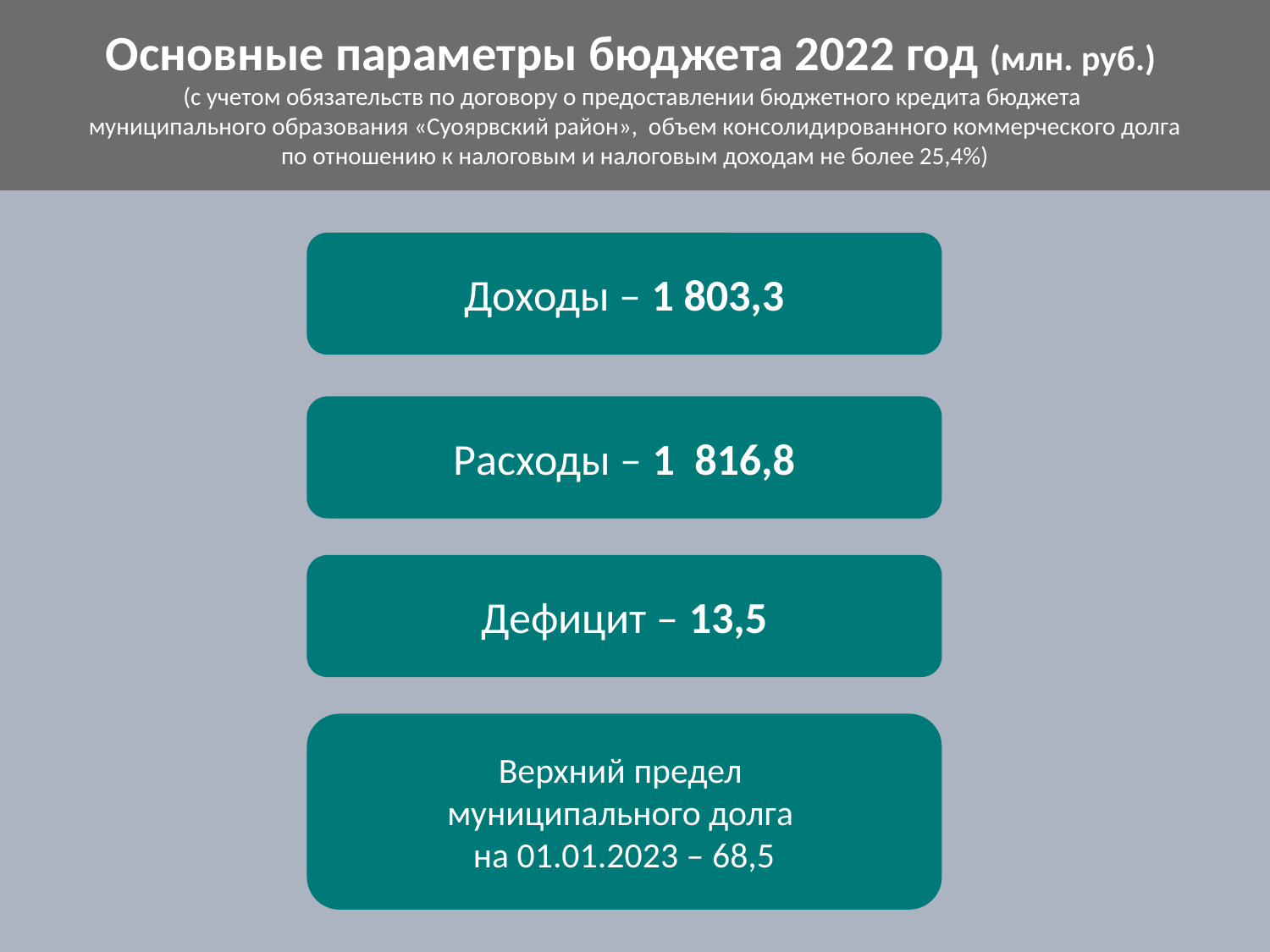

Основные параметры бюджета 2022 год (млн. руб.)
(с учетом обязательств по договору о предоставлении бюджетного кредита бюджета
 муниципального образования «Суоярвский район»,  объем консолидированного коммерческого долга
по отношению к налоговым и налоговым доходам не более 25,4%)
Доходы – 1 803,3
Расходы – 1  816,8
Дефицит – 13,5

Верхний предел
муниципального долга
на 01.01.2023 – 68,5